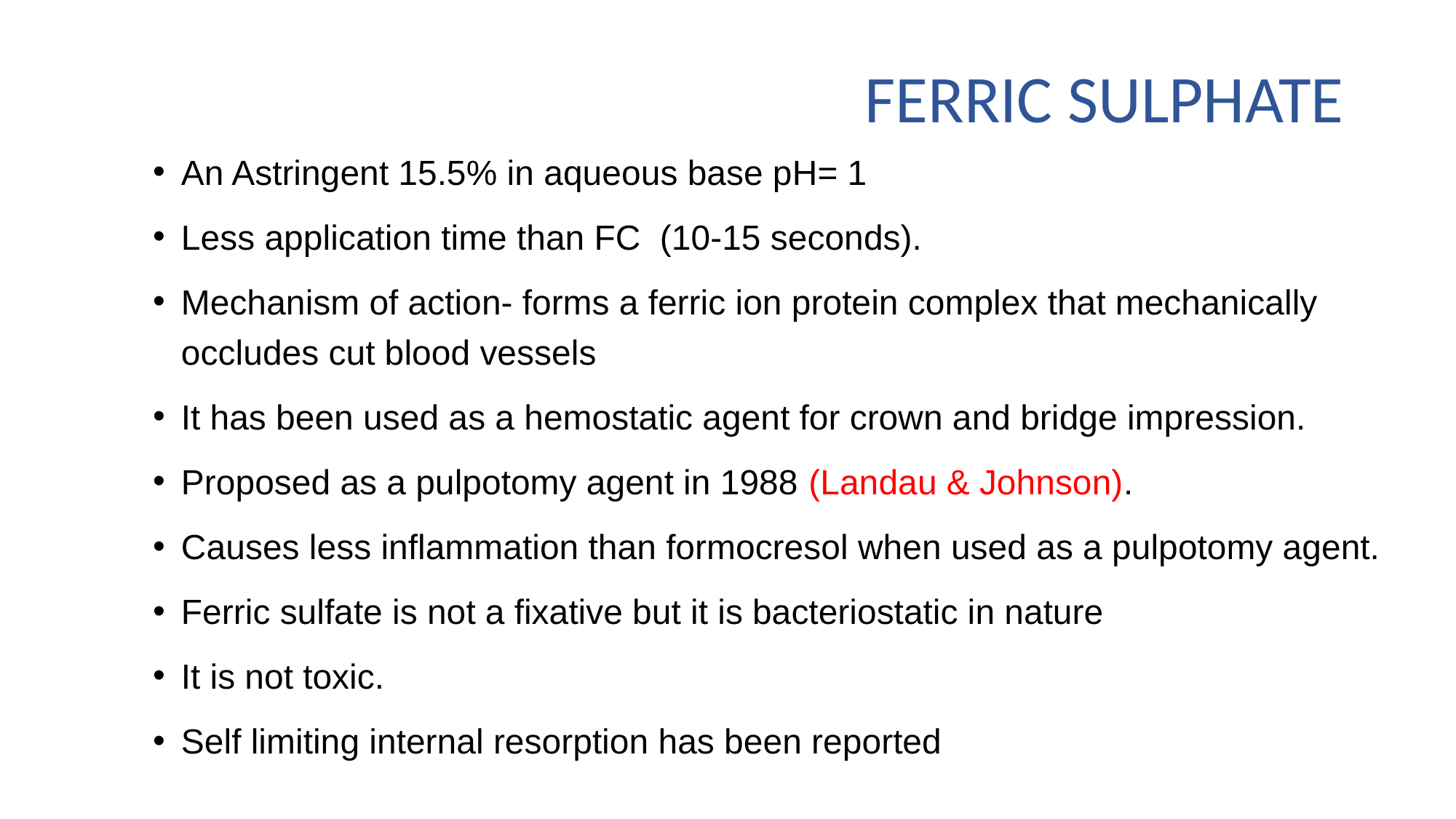

# FERRIC SULPHATE
An Astringent 15.5% in aqueous base pH= 1
Less application time than FC  (10-15 seconds).
Mechanism of action- forms a ferric ion protein complex that mechanically occludes cut blood vessels
It has been used as a hemostatic agent for crown and bridge impression.
Proposed as a pulpotomy agent in 1988 (Landau & Johnson).
Causes less inflammation than formocresol when used as a pulpotomy agent.
Ferric sulfate is not a fixative but it is bacteriostatic in nature
It is not toxic.
Self limiting internal resorption has been reported